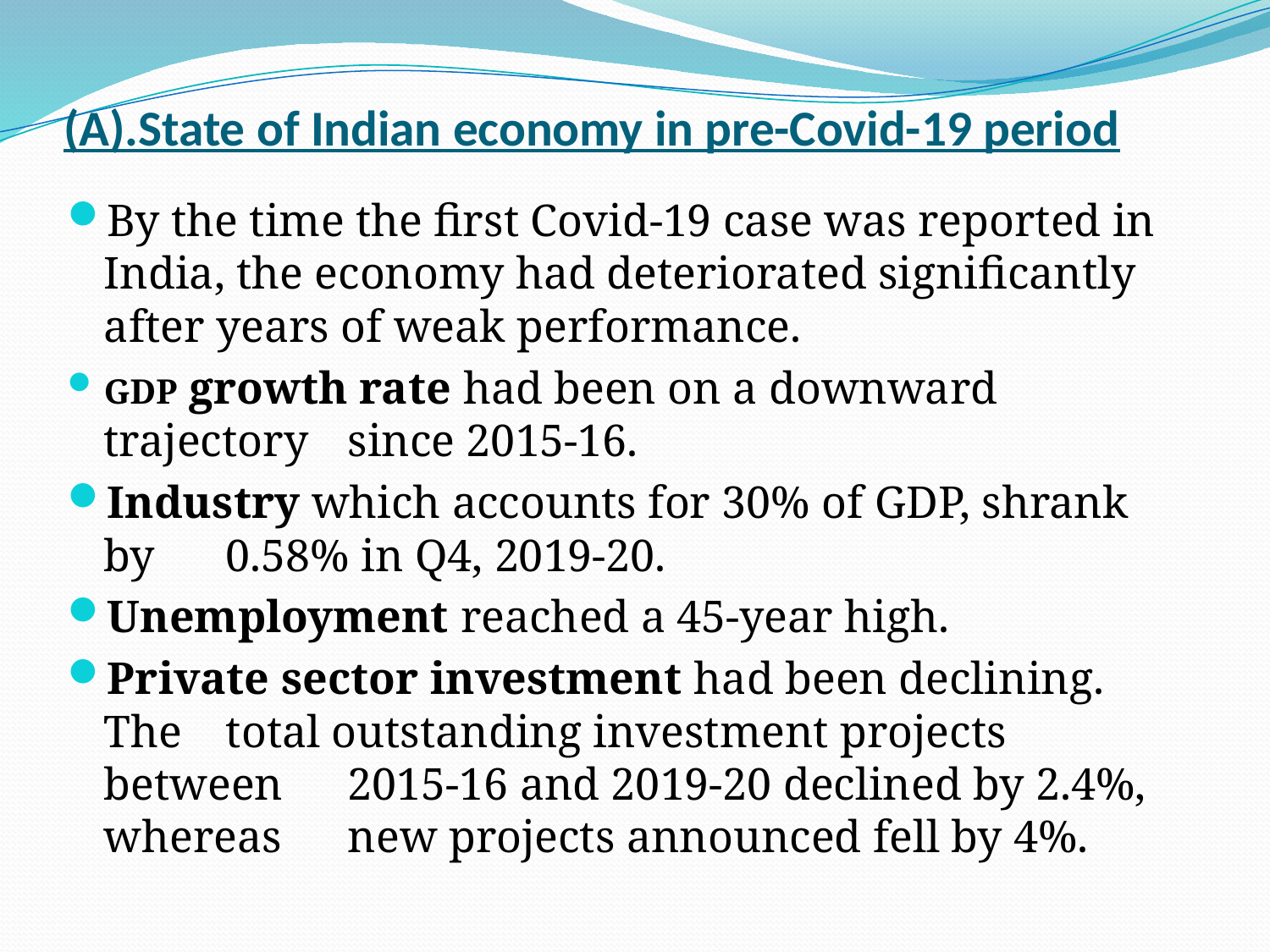

# (A).State of Indian economy in pre-Covid-19 period
By the time the first Covid-19 case was reported in India, the economy had deteriorated significantly after years of weak performance.
GDP growth rate had been on a downward trajectory  	since 2015-16.
Industry which accounts for 30% of GDP, shrank by 	0.58% in Q4, 2019-20.
Unemployment reached a 45-year high.
Private sector investment had been declining. The 	total outstanding investment projects between 	2015-16 and 2019-20 declined by 2.4%, whereas 	new projects announced fell by 4%.